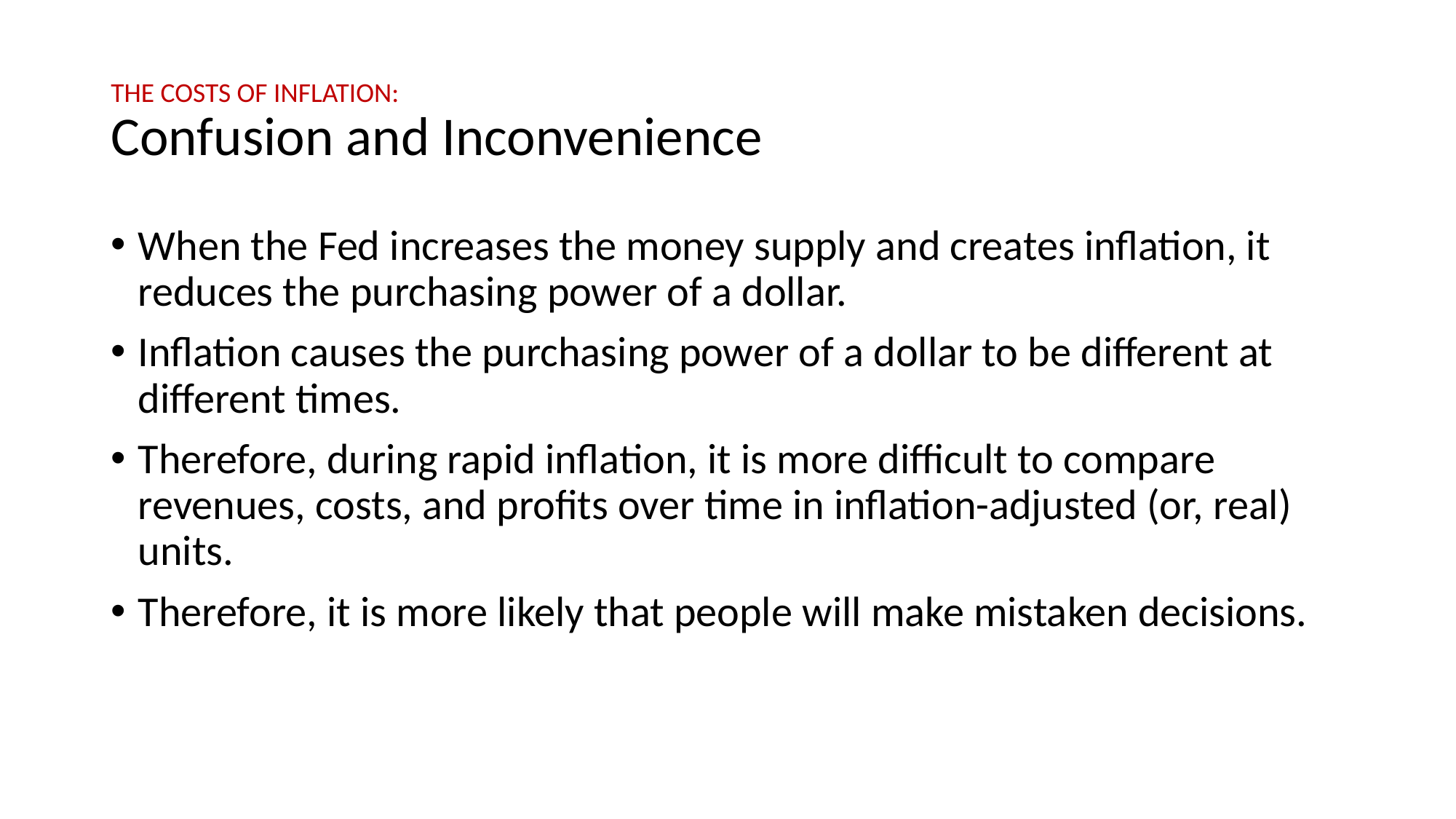

# THE COSTS OF INFLATION: Confusion and Inconvenience
When the Fed increases the money supply and creates inflation, it reduces the purchasing power of a dollar.
Inflation causes the purchasing power of a dollar to be different at different times.
Therefore, during rapid inflation, it is more difficult to compare revenues, costs, and profits over time in inflation-adjusted (or, real) units.
Therefore, it is more likely that people will make mistaken decisions.